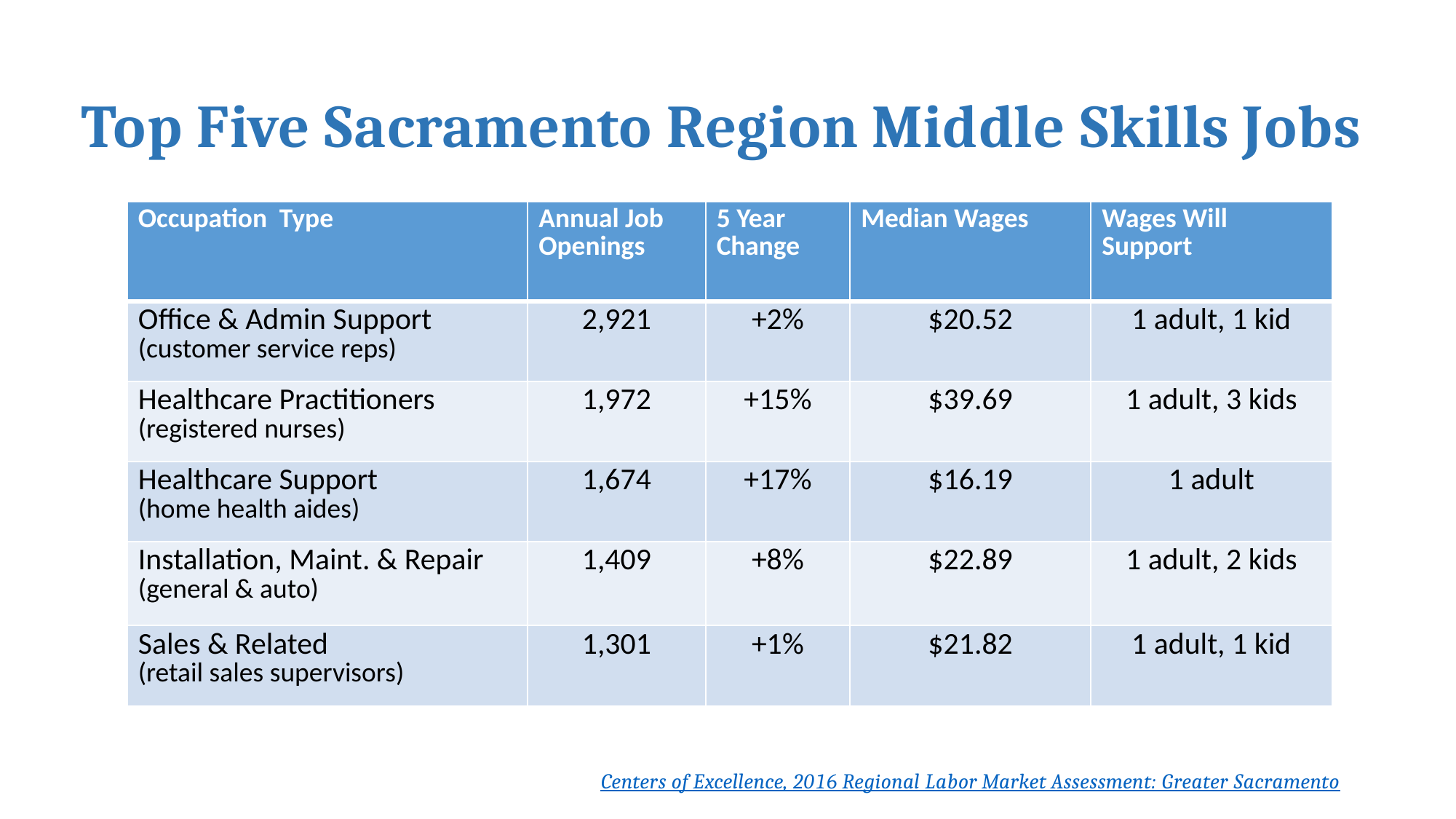

Top Five Sacramento Region Middle Skills Jobs
| Occupation Type | Annual Job Openings | 5 Year Change | Median Wages | Wages Will Support |
| --- | --- | --- | --- | --- |
| Office & Admin Support (customer service reps) | 2,921 | +2% | $20.52 | 1 adult, 1 kid |
| Healthcare Practitioners (registered nurses) | 1,972 | +15% | $39.69 | 1 adult, 3 kids |
| Healthcare Support (home health aides) | 1,674 | +17% | $16.19 | 1 adult |
| Installation, Maint. & Repair (general & auto) | 1,409 | +8% | $22.89 | 1 adult, 2 kids |
| Sales & Related (retail sales supervisors) | 1,301 | +1% | $21.82 | 1 adult, 1 kid |
Centers of Excellence, 2016 Regional Labor Market Assessment: Greater Sacramento